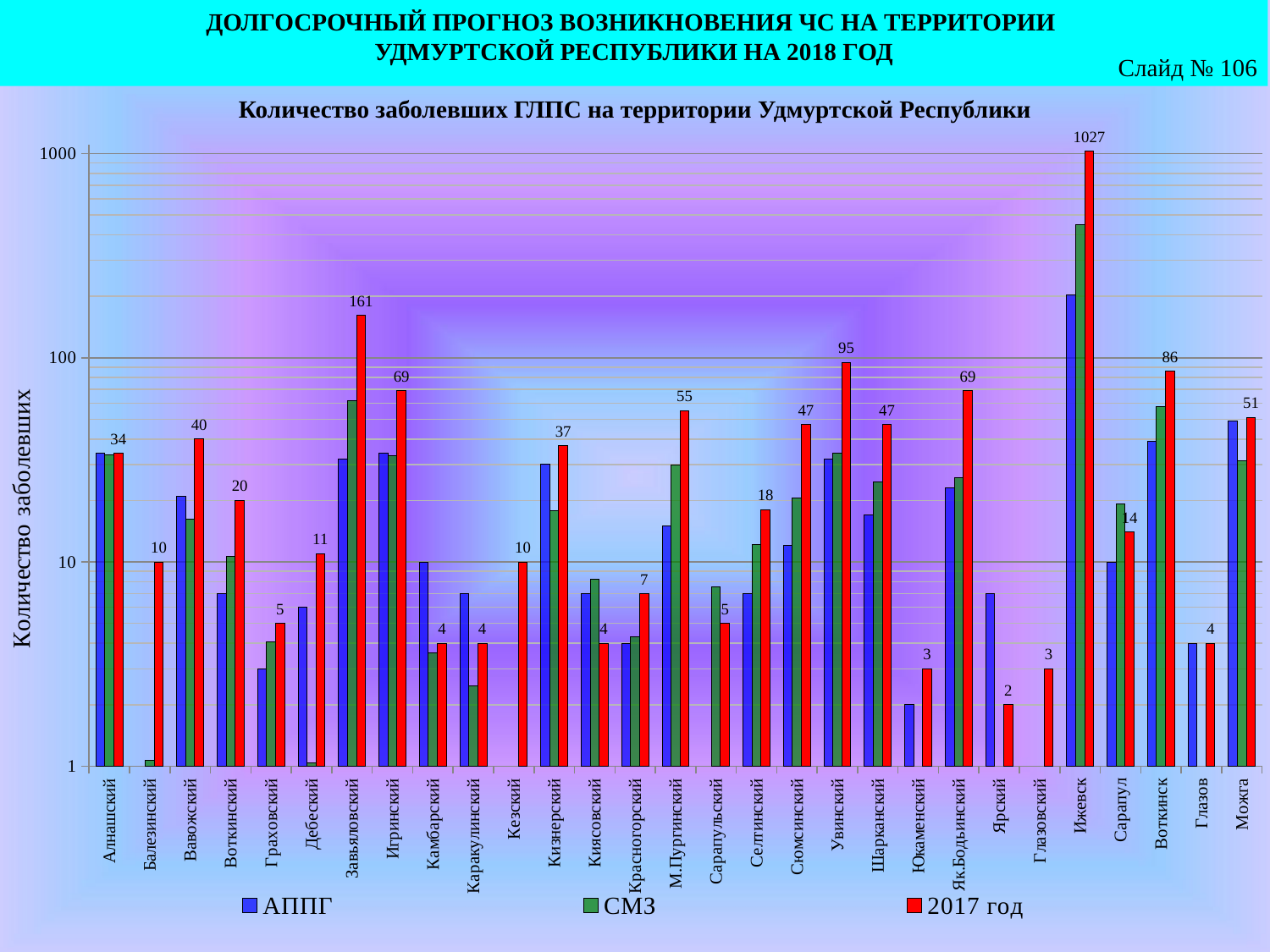

ДОЛГОСРОЧНЫЙ ПРОГНОЗ ВОЗНИКНОВЕНИЯ ЧС НА ТЕРРИТОРИИ
УДМУРТСКОЙ РЕСПУБЛИКИ НА 2018 ГОД
Слайд № 106
Количество заболевших ГЛПС на территории Удмуртской Республики

### Chart

| Category | АППГ |  | 2017 год |
|---|---|---|---|
| Алнашский | 34.0 | 33.333333333333336 | 34.0 |
| Балезинский | 1.0 | 1.0666666666666667 | 10.0 |
| Вавожский | 21.0 | 16.2 | 40.0 |
| Воткинский | 7.0 | 10.6 | 20.0 |
| Граховский | 3.0 | 4.066666666666666 | 5.0 |
| Дебеский | 6.0 | 1.0333333333333332 | 11.0 |
| Завьяловский | 32.0 | 61.86666666666667 | 161.0 |
| Игринский | 34.0 | 33.2 | 69.0 |
| Камбарский | 10.0 | 3.6 | 4.0 |
| Каракулинский | 7.0 | 2.466666666666667 | 4.0 |
| Кезский | 0.0 | 0.16666666666666666 | 10.0 |
| Кизнерский | 30.0 | 17.866666666666667 | 37.0 |
| Киясовский | 7.0 | 8.2 | 4.0 |
| Красногорский | 4.0 | 4.3 | 7.0 |
| М.Пургинский | 15.0 | 29.8 | 55.0 |
| Сарапульский | 1.0 | 7.566666666666666 | 5.0 |
| Селтинский | 7.0 | 12.133333333333333 | 18.0 |
| Сюмсинский | 12.0 | 20.633333333333336 | 47.0 |
| Увинский | 32.0 | 34.06666666666667 | 95.0 |
| Шарканский | 17.0 | 24.766666666666666 | 47.0 |
| Юкаменский | 2.0 | 0.16666666666666666 | 3.0 |
| Як.Бодьинский | 23.0 | 25.799999999999997 | 69.0 |
| Ярский | 7.0 | 0.0 | 2.0 |
| Глазовский | 1.0 | 0.0 | 3.0 |
| Ижевск | 203.0 | 450.3333333333333 | 1027.0 |
| Сарапул | 10.0 | 19.200000000000003 | 14.0 |
| Воткинск | 39.0 | 57.7 | 86.0 |
| Глазов | 4.0 | 1.0 | 4.0 |
| Можга | 49.0 | 31.166666666666664 | 51.0 |